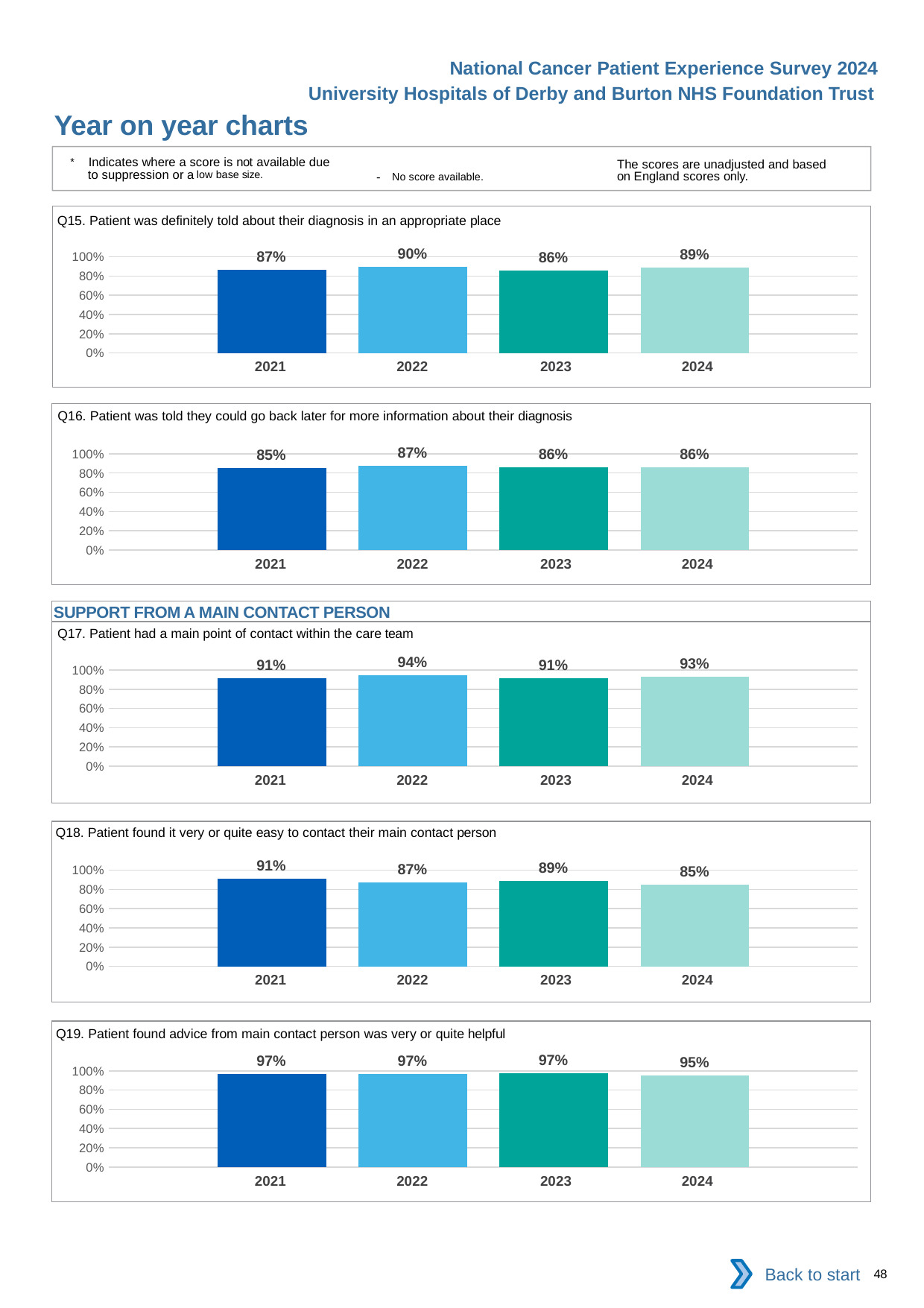

National Cancer Patient Experience Survey 2024
University Hospitals of Derby and Burton NHS Foundation Trust
Year on year charts

*  Indicates where a score is not available due to suppression or a low base size.
The scores are unadjusted and based on England scores only.
- No score available.
Q15. Patient was definitely told about their diagnosis in an appropriate place

### Chart

| Category | 2021 | 2022 | 2023 | 2024 |
|---|---|---|---|---|
| Category 1 | 0.8686441 | 0.8973419 | 0.8552995 | 0.8876307 |
| 2021 | 2022 | 2023 | 2024 |
| --- | --- | --- | --- |
Q16. Patient was told they could go back later for more information about their diagnosis

### Chart

| Category | 2021 | 2022 | 2023 | 2024 |
|---|---|---|---|---|
| Category 1 | 0.8508159 | 0.8739919 | 0.8590814 | 0.8632309 |
| 2021 | 2022 | 2023 | 2024 |
| --- | --- | --- | --- |
SUPPORT FROM A MAIN CONTACT PERSON
Q17. Patient had a main point of contact within the care team

### Chart

| Category | 2021 | 2022 | 2023 | 2024 |
|---|---|---|---|---|
| Category 1 | 0.9121844 | 0.9447619 | 0.9148325 | 0.931694 |
| 2021 | 2022 | 2023 | 2024 |
| --- | --- | --- | --- |
Q18. Patient found it very or quite easy to contact their main contact person

### Chart

| Category | 2021 | 2022 | 2023 | 2024 |
|---|---|---|---|---|
| Category 1 | 0.9113429 | 0.8688341 | 0.8879717 | 0.8504367 |
| 2021 | 2022 | 2023 | 2024 |
| --- | --- | --- | --- |
Q19. Patient found advice from main contact person was very or quite helpful

### Chart

| Category | 2021 | 2022 | 2023 | 2024 |
|---|---|---|---|---|
| Category 1 | 0.9697733 | 0.9660297 | 0.9742441 | 0.9535375 |
| 2021 | 2022 | 2023 | 2024 |
| --- | --- | --- | --- |
Back to start

48